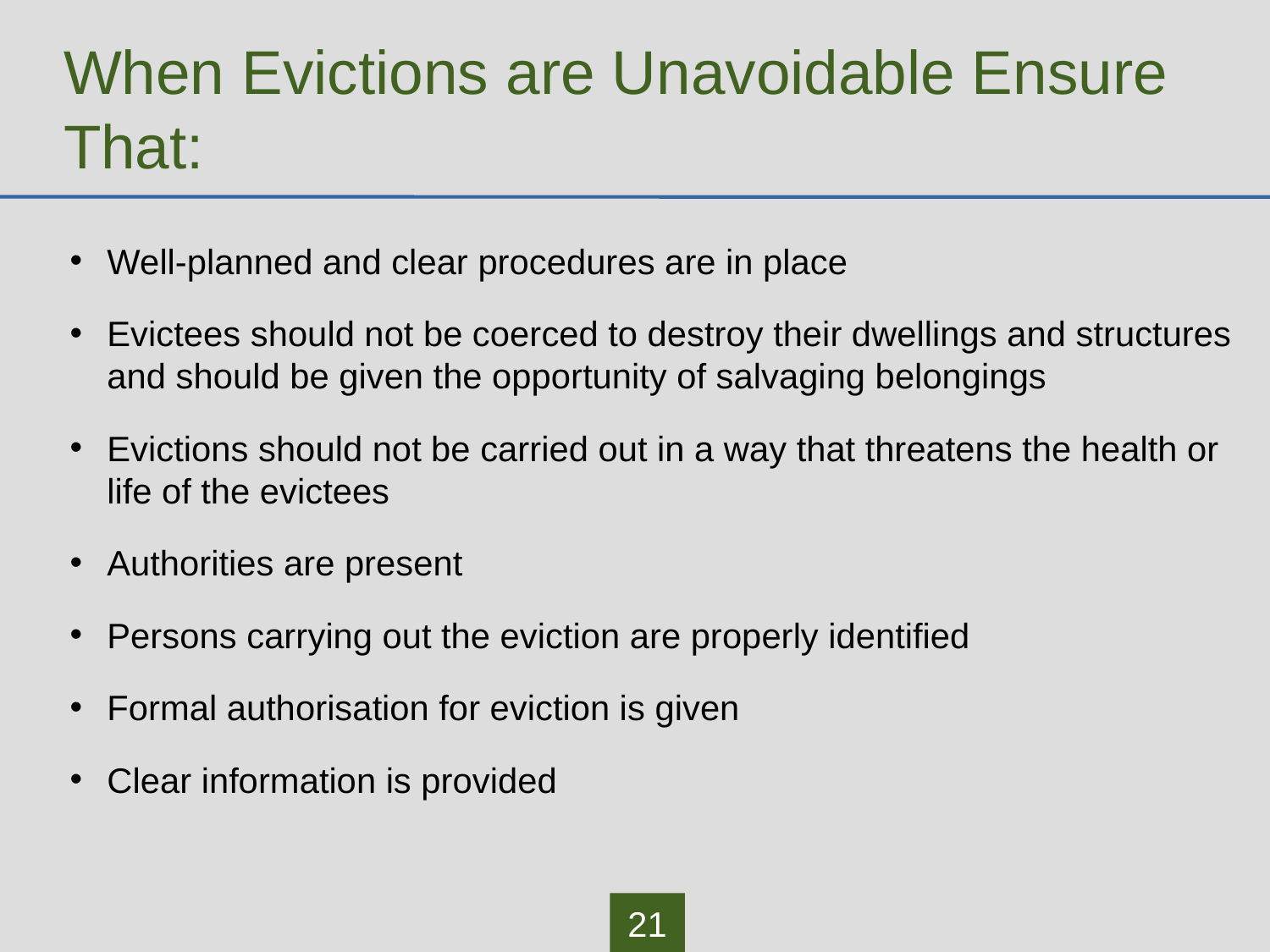

# When Evictions are Unavoidable Ensure That:
Well-planned and clear procedures are in place
Evictees should not be coerced to destroy their dwellings and structures and should be given the opportunity of salvaging belongings
Evictions should not be carried out in a way that threatens the health or life of the evictees
Authorities are present
Persons carrying out the eviction are properly identified
Formal authorisation for eviction is given
Clear information is provided
21